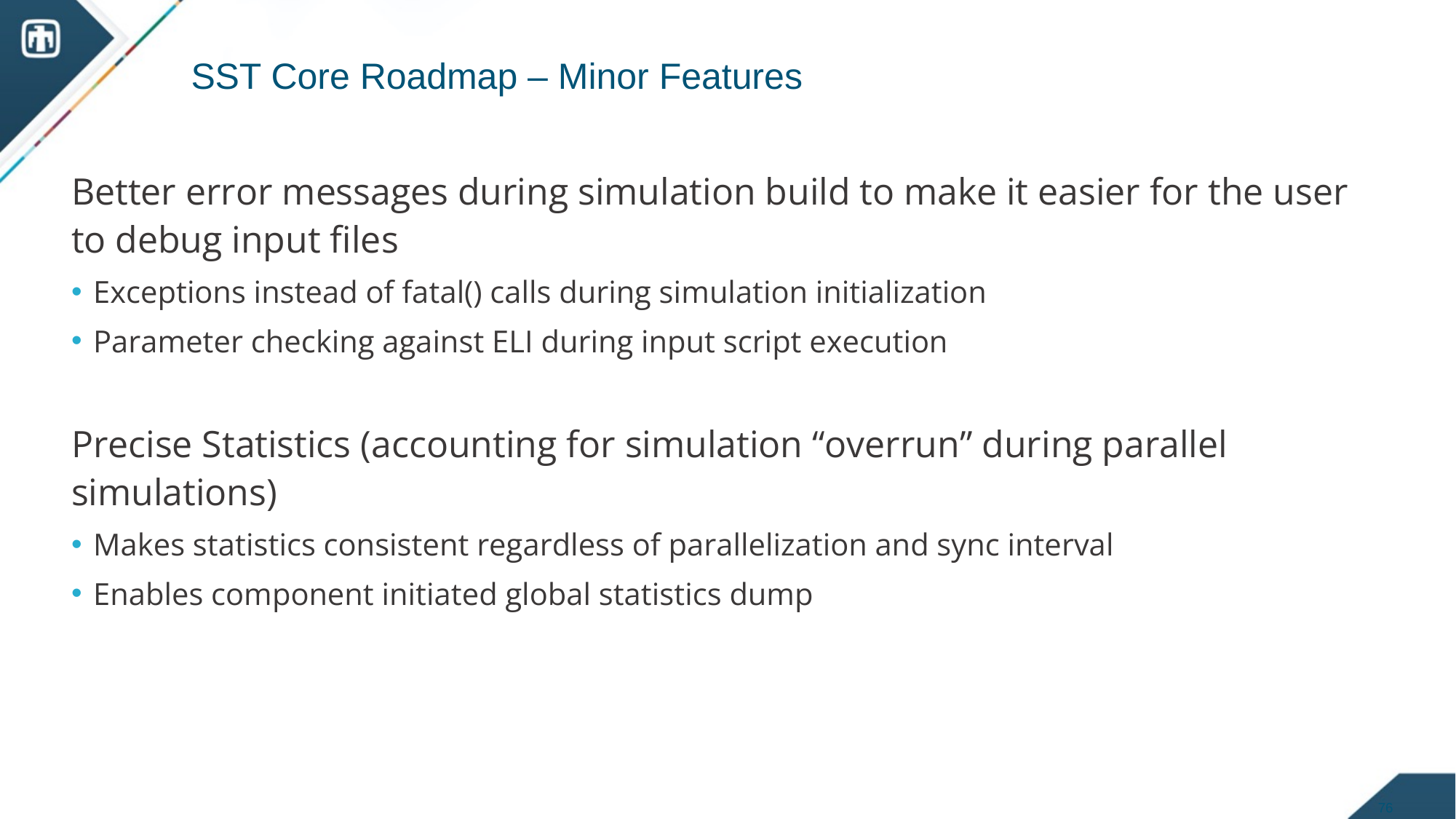

# SST Core Roadmap – Minor Features
Better error messages during simulation build to make it easier for the user to debug input files
Exceptions instead of fatal() calls during simulation initialization
Parameter checking against ELI during input script execution

Precise Statistics (accounting for simulation “overrun” during parallel simulations)
Makes statistics consistent regardless of parallelization and sync interval
Enables component initiated global statistics dump

76